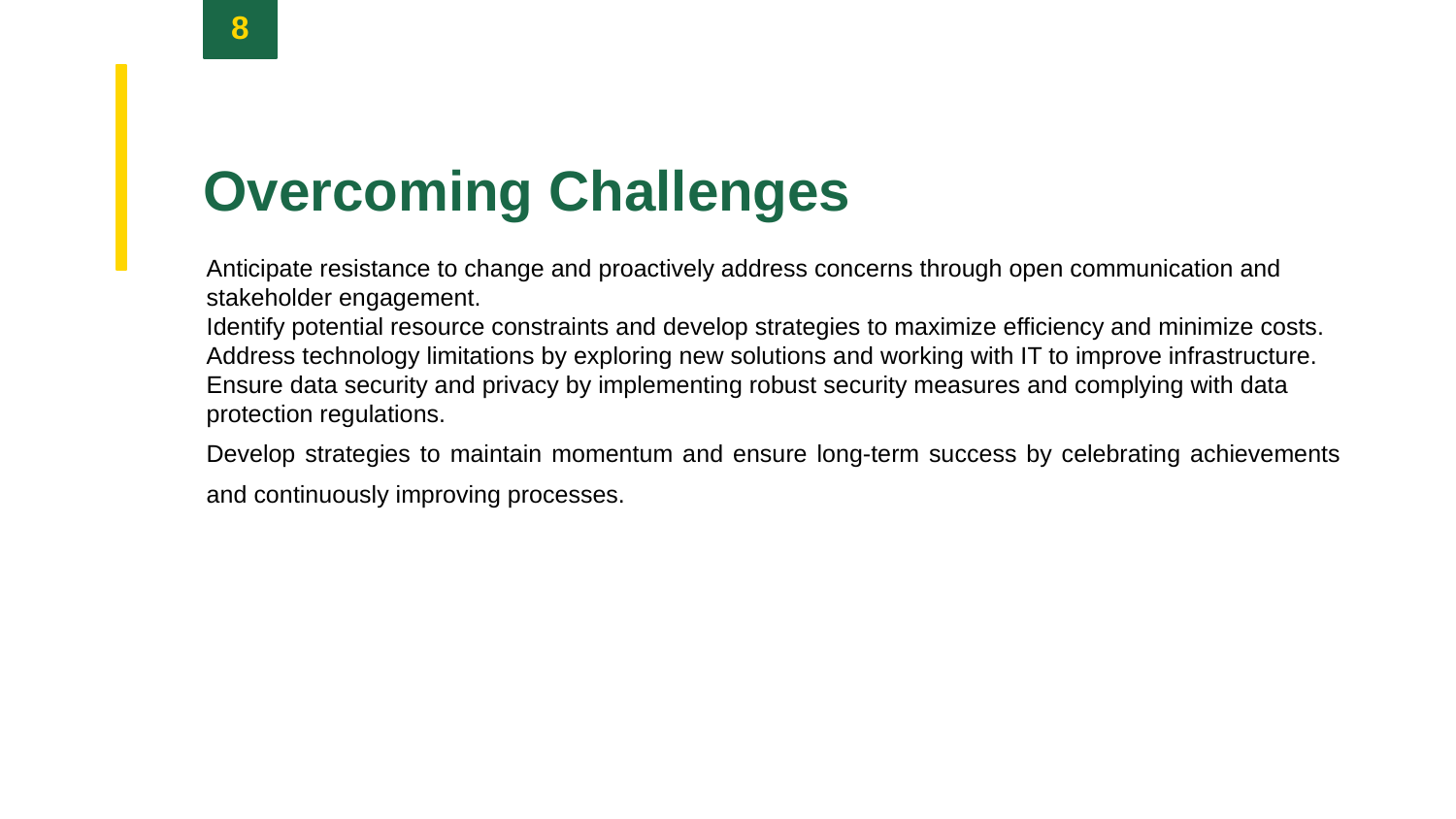

8

Overcoming Challenges
Anticipate resistance to change and proactively address concerns through open communication and stakeholder engagement.
Identify potential resource constraints and develop strategies to maximize efficiency and minimize costs.
Address technology limitations by exploring new solutions and working with IT to improve infrastructure.
Ensure data security and privacy by implementing robust security measures and complying with data protection regulations.
Develop strategies to maintain momentum and ensure long-term success by celebrating achievements and continuously improving processes.